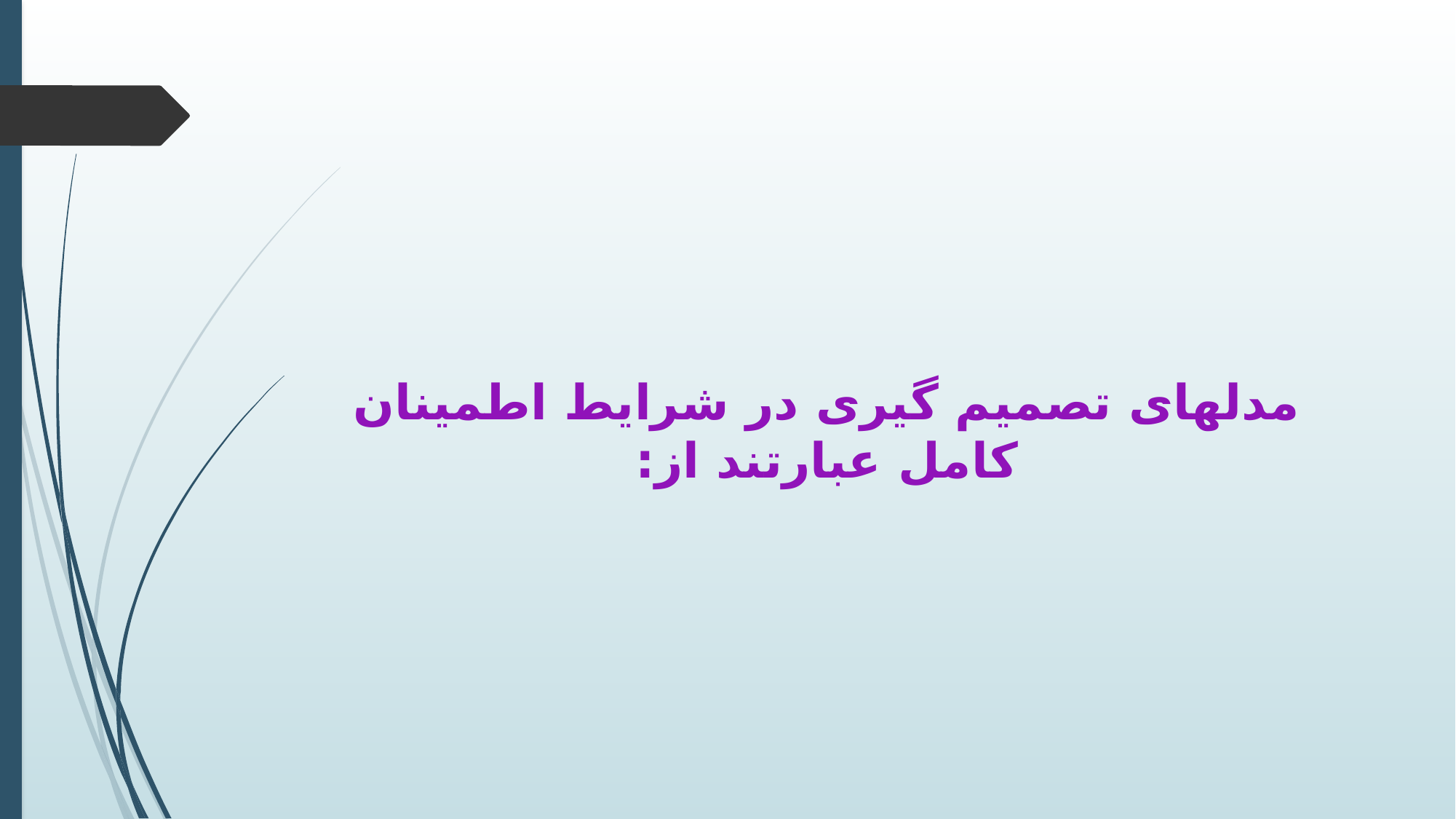

مدلهای تصمیم گیری در شرایط اطمینان کامل عبارتند از: